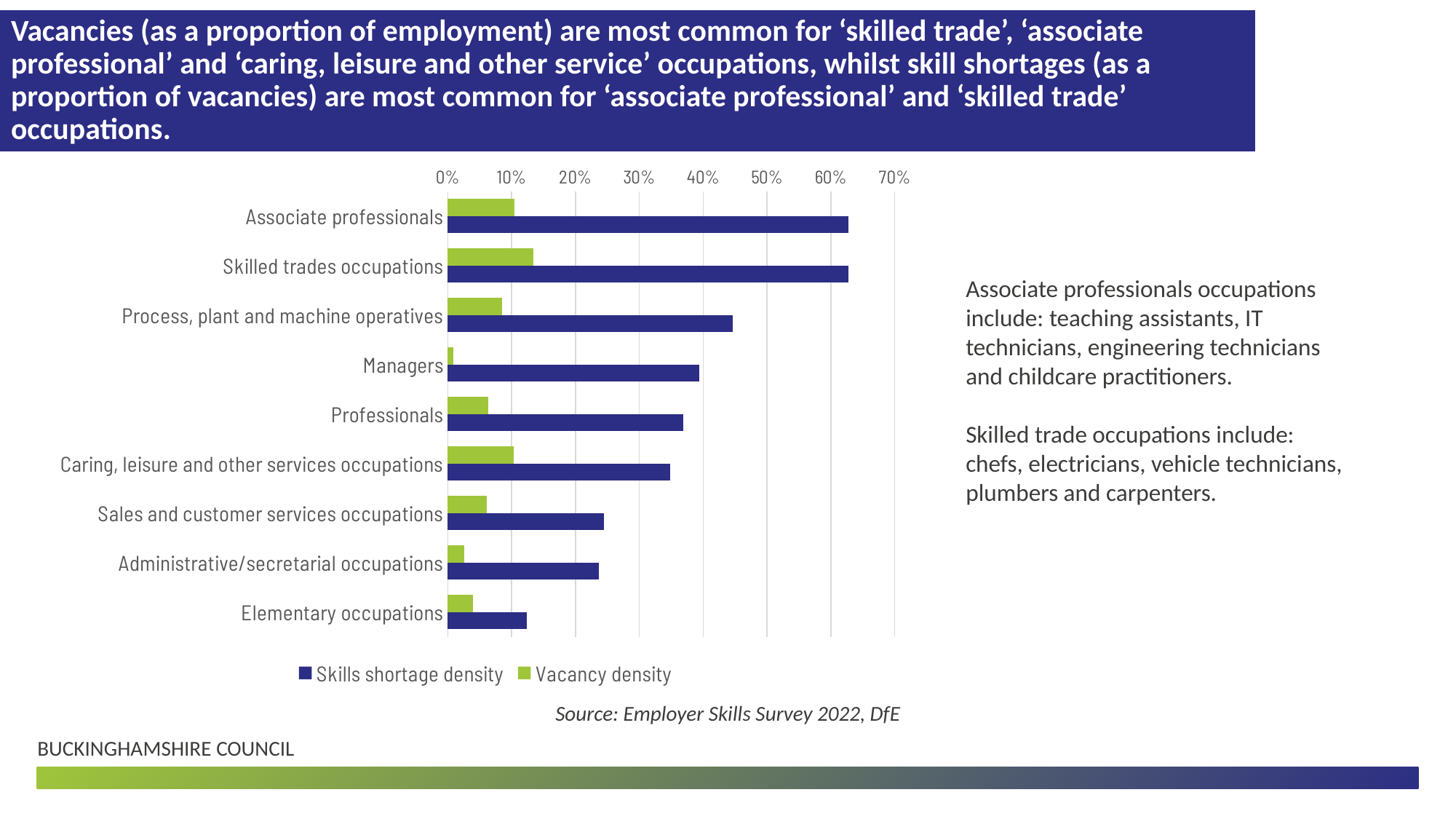

# Vacancies (as a proportion of employment) are most common for ‘skilled trade’, ‘associate professional’ and ‘caring, leisure and other service’ occupations, whilst skill shortages (as a proportion of vacancies) are most common for ‘associate professional’ and ‘skilled trade’ occupations.

### Chart

| Category | Vacancy density | Skills shortage density |
|---|---|---|
| Associate professionals | 0.10400000000000001 | 0.627 |
| Skilled trades occupations | 0.134 | 0.627 |
| Process, plant and machine operatives | 0.085 | 0.446 |
| Managers | 0.009000000000000001 | 0.39399999999999996 |
| Professionals | 0.064 | 0.369 |
| Caring, leisure and other services occupations | 0.10300000000000001 | 0.348 |
| Sales and customer services occupations | 0.061 | 0.245 |
| Administrative/secretarial occupations | 0.026000000000000002 | 0.237 |
| Elementary occupations | 0.04 | 0.124 |
Associate professionals occupations include: teaching assistants, IT technicians, engineering technicians and childcare practitioners.

Skilled trade occupations include: chefs, electricians, vehicle technicians, plumbers and carpenters.
Source: Employer Skills Survey 2022, DfE